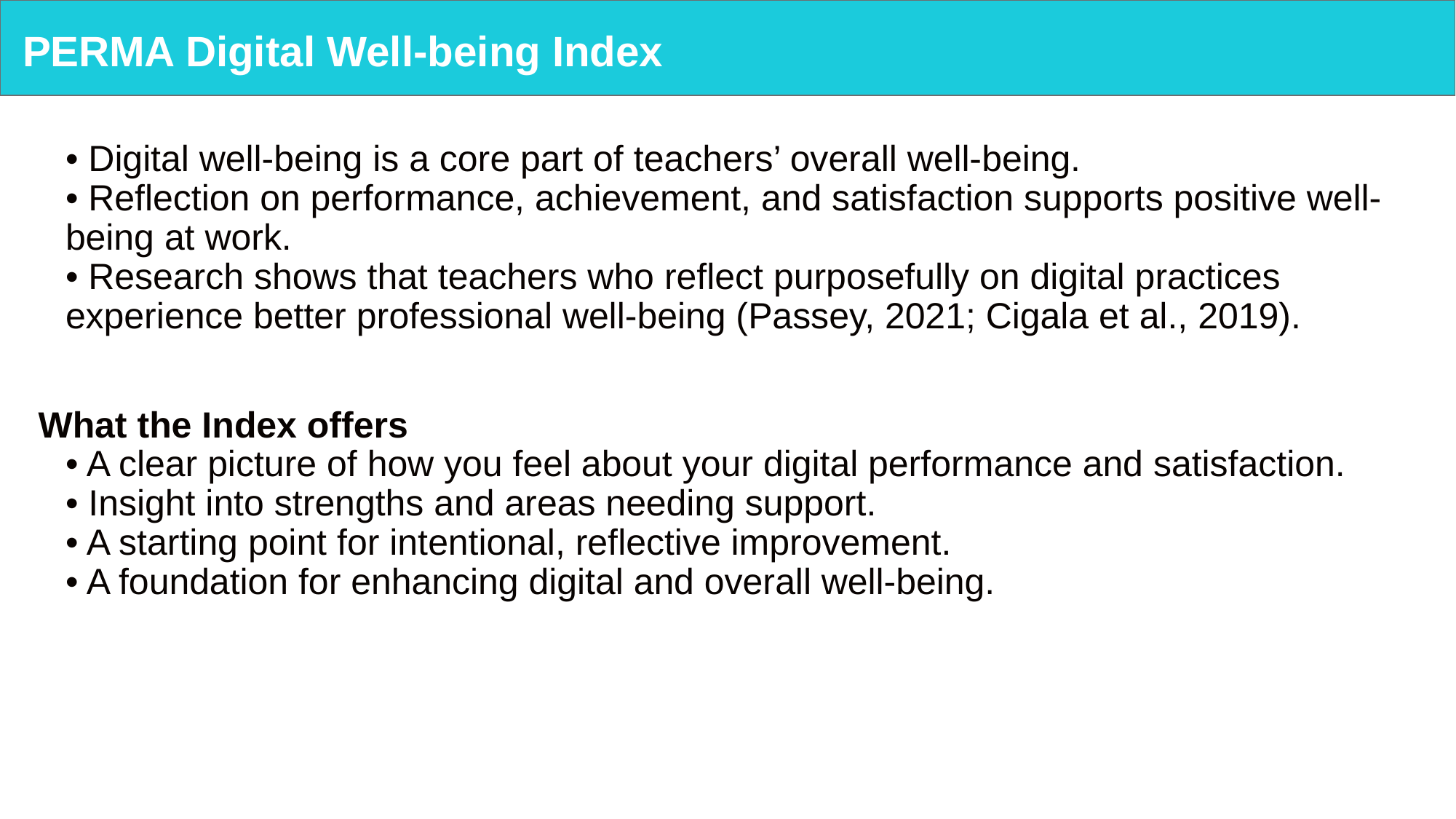

# PERMA Digital Well-being Index
• Digital well-being is a core part of teachers’ overall well-being.
• Reflection on performance, achievement, and satisfaction supports positive well-being at work.
• Research shows that teachers who reflect purposefully on digital practices experience better professional well-being (Passey, 2021; Cigala et al., 2019).

What the Index offers
• A clear picture of how you feel about your digital performance and satisfaction.
• Insight into strengths and areas needing support.
• A starting point for intentional, reflective improvement.
• A foundation for enhancing digital and overall well-being.